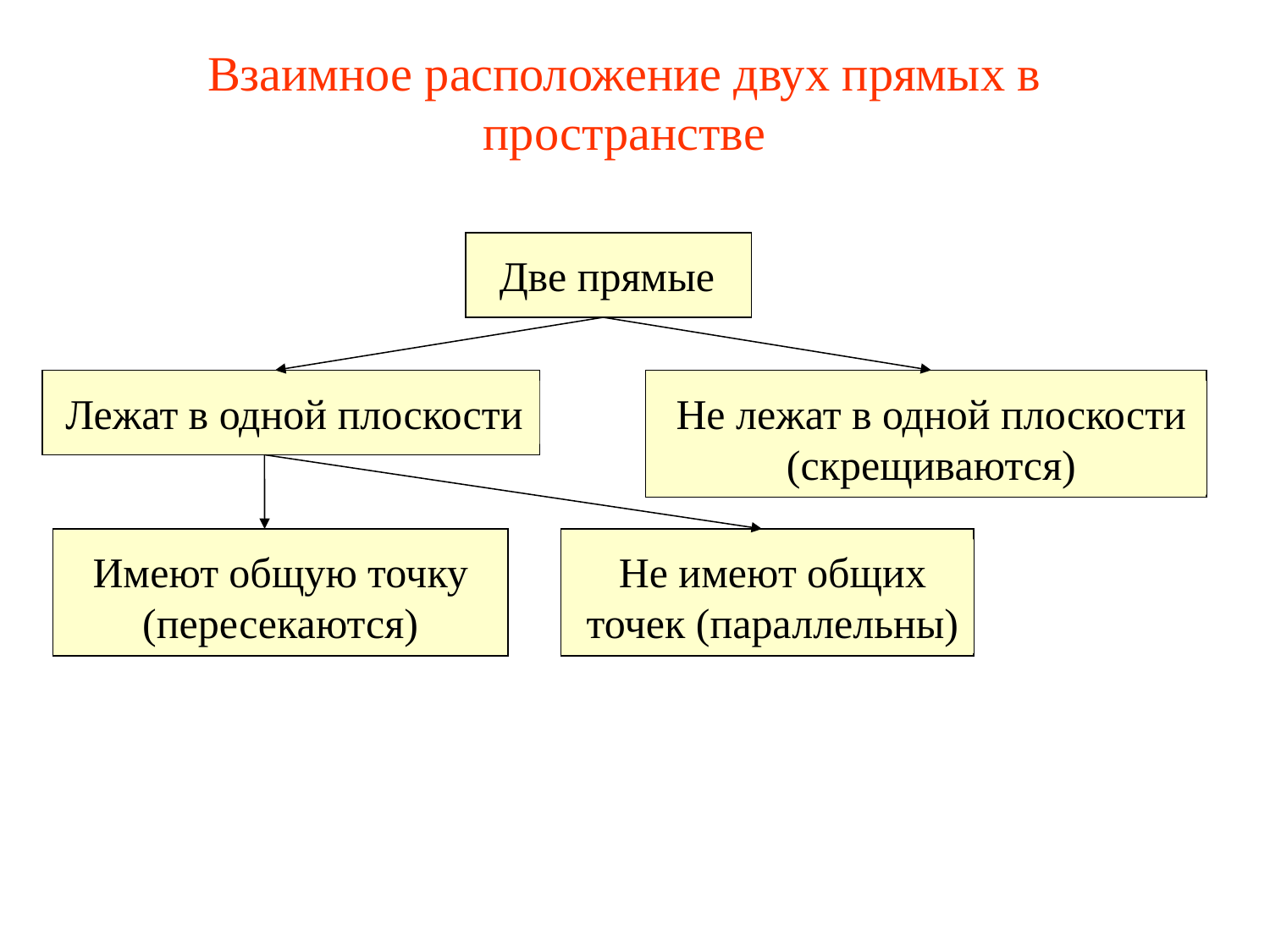

Взаимное расположение двух прямых в пространстве

Две прямые

Лежат в одной плоскости
Не лежат в одной плоскости (скрещиваются)

Имеют общую точку (пересекаются)
Не имеют общих точек (параллельны)